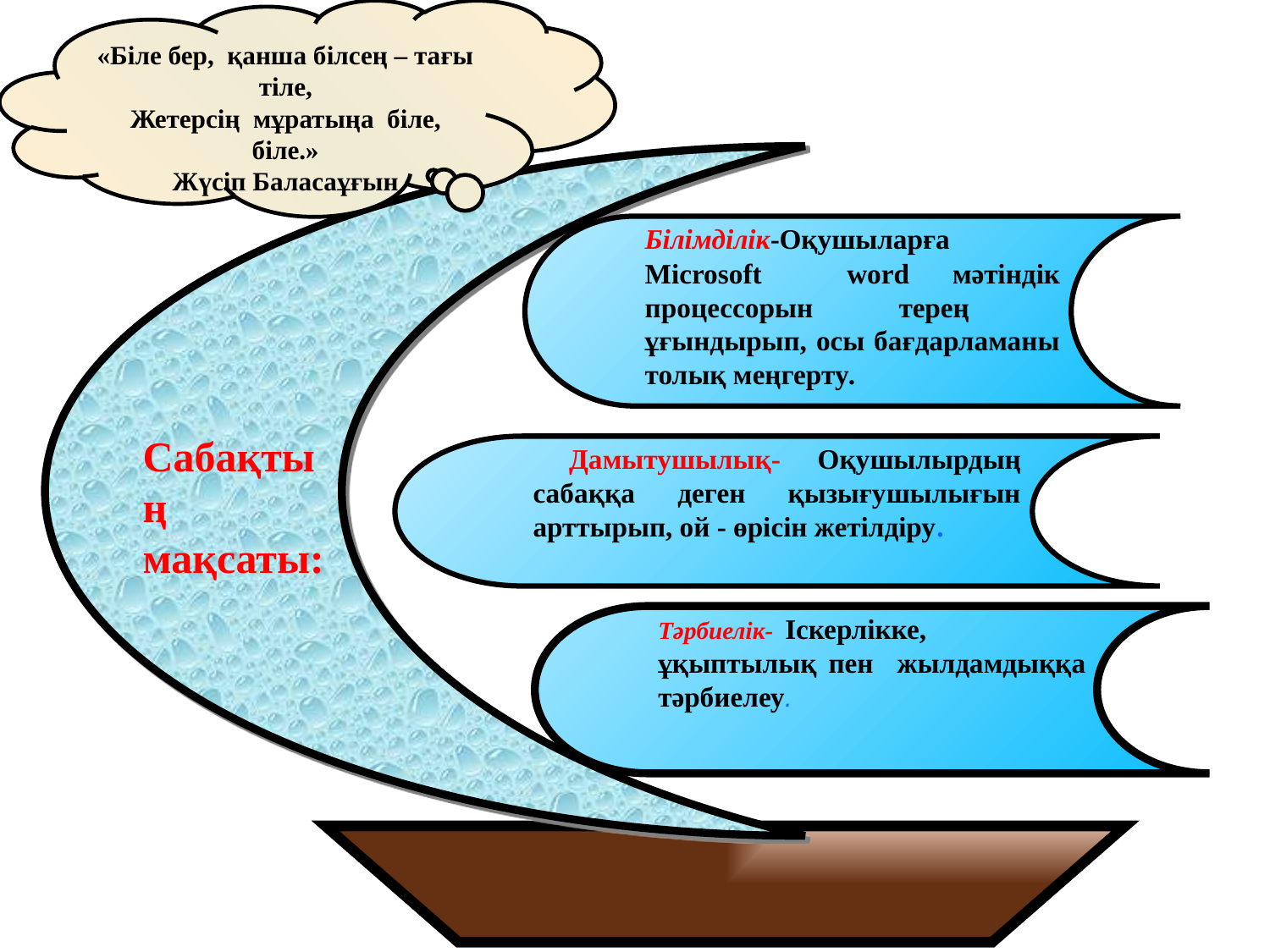

«Біле бер,  қанша білсең – тағы тіле,
Жетерсің  мұратыңа  біле, біле.»
Жүсіп Баласаұғын

Сабақтың мақсаты:
Білімділік-Оқушыларға  Microsoft  word мәтіндік процессорын	терең    ұғындырып, осы бағдарламаны толық меңгерту.
 Дамытушылық- Оқушылырдың сабаққа деген қызығушылығын арттырып, ой - өрісін жетілдіру.
Тәрбиелік-	Іскерлікке, ұқыптылық пен  жылдамдыққа тәрбиелеу.